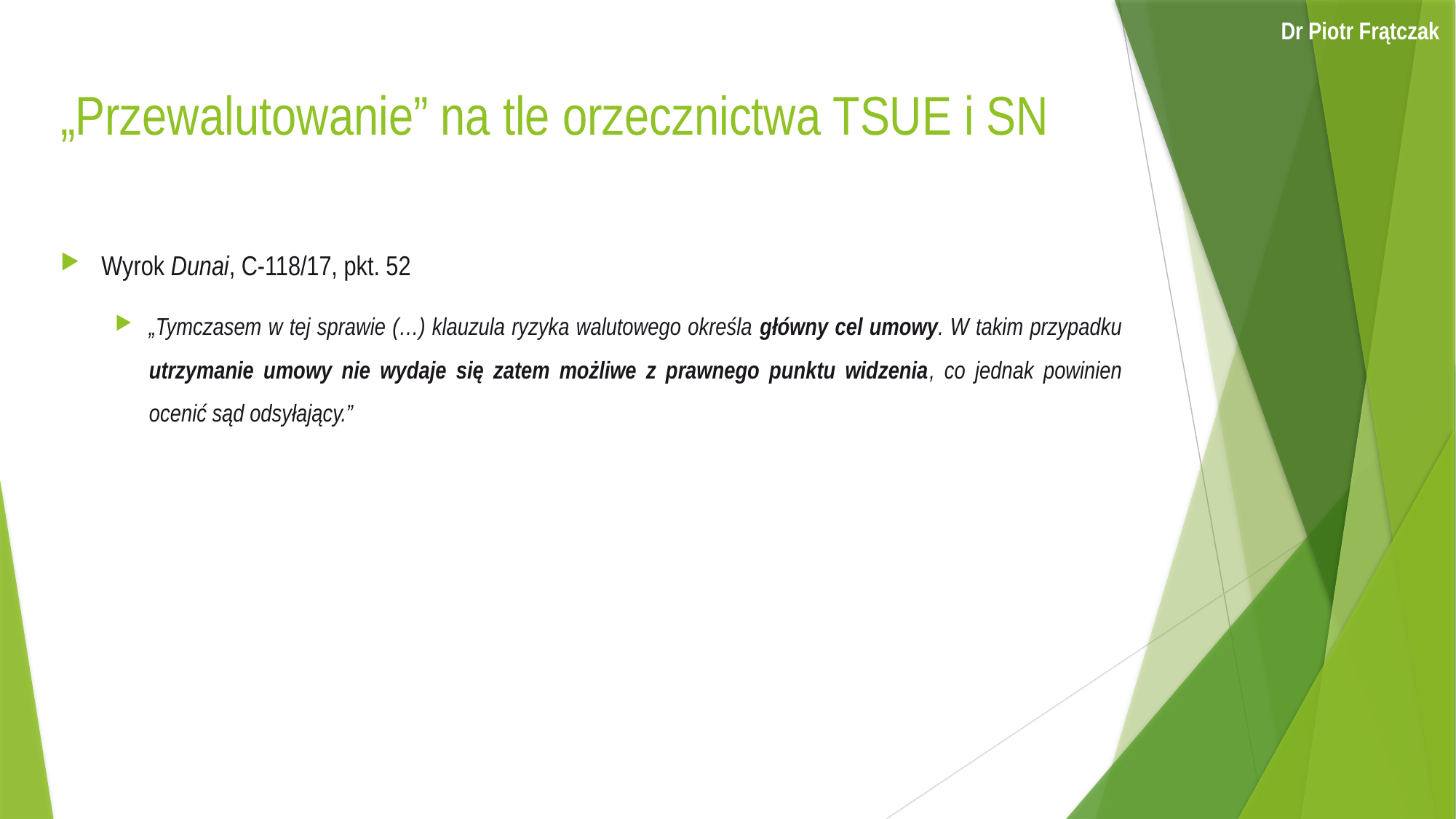

Dr Piotr Frątczak
# „Przewalutowanie” na tle orzecznictwa TSUE i SN
Wyrok Dunai, C‑118/17, pkt. 52
„Tymczasem w tej sprawie (…) klauzula ryzyka walutowego określa główny cel umowy. W takim przypadku utrzymanie umowy nie wydaje się zatem możliwe z prawnego punktu widzenia, co jednak powinien ocenić sąd odsyłający.”